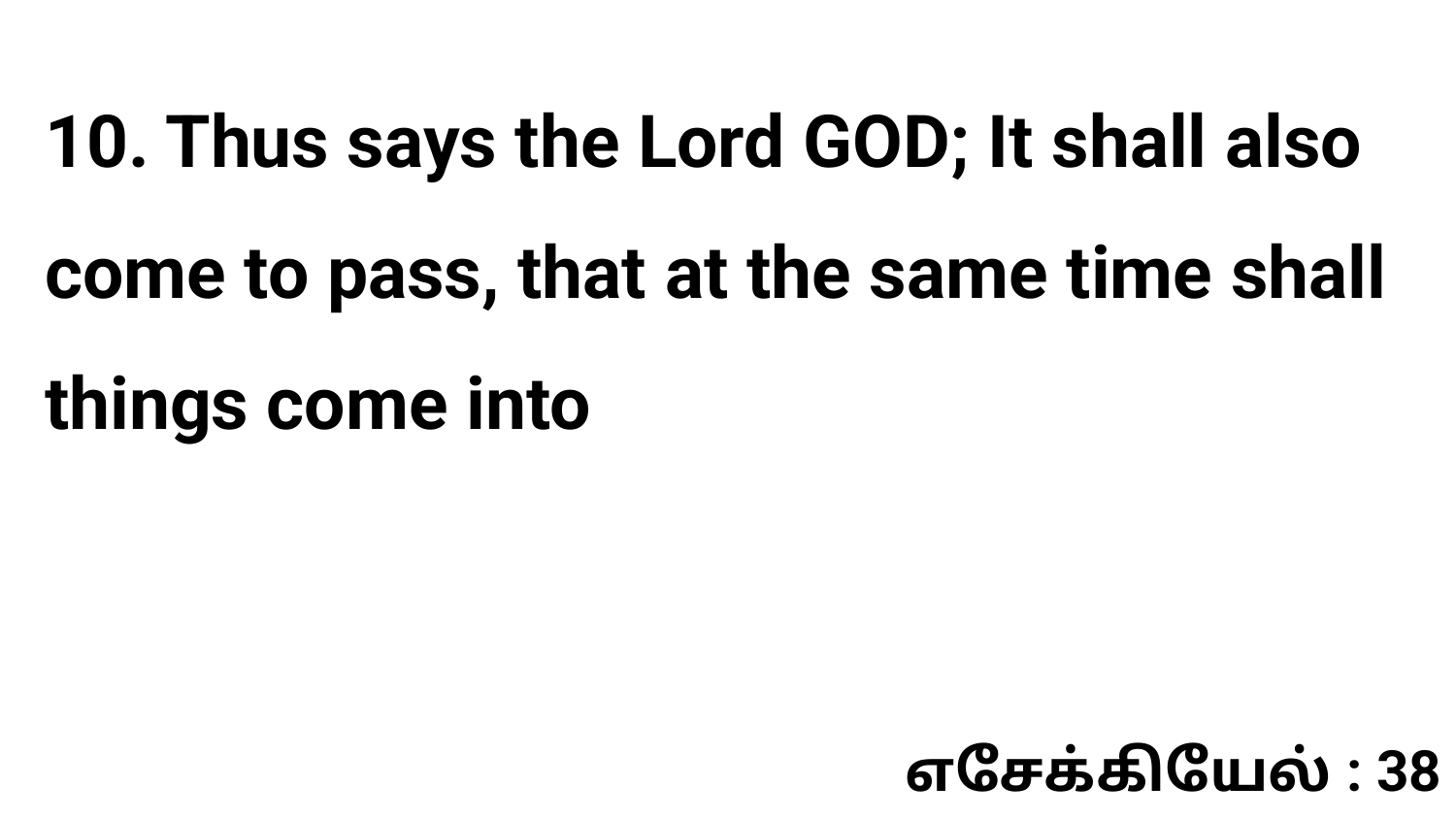

10. Thus says the Lord GOD; It shall also come to pass, that at the same time shall things come into
எசேக்கியேல் : 38